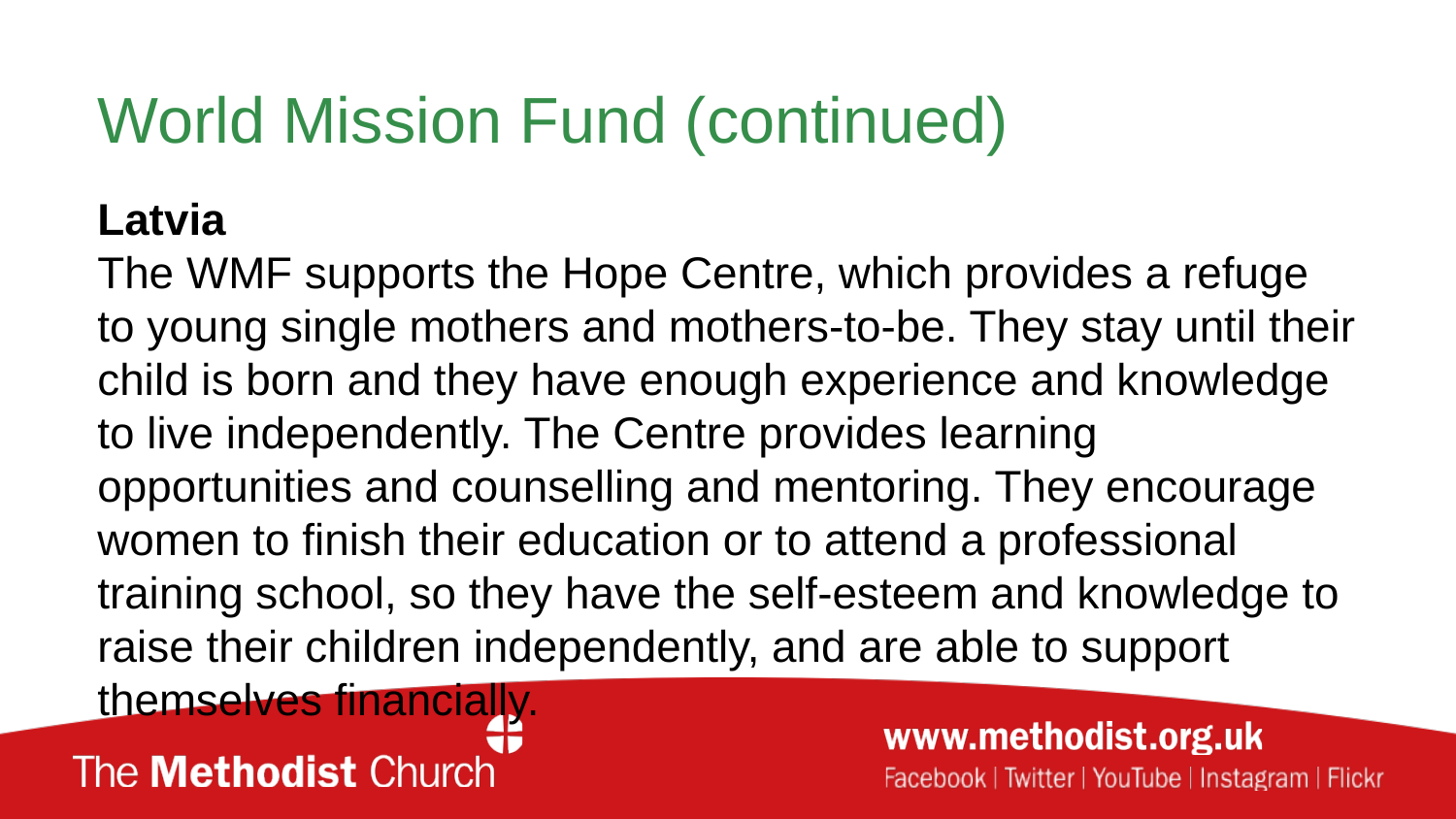

# World Mission Fund (continued)
Latvia
The WMF supports the Hope Centre, which provides a refuge to young single mothers and mothers-to-be. They stay until their child is born and they have enough experience and knowledge to live independently. The Centre provides learning opportunities and counselling and mentoring. They encourage women to finish their education or to attend a professional training school, so they have the self-esteem and knowledge to raise their children independently, and are able to support themselves financially.